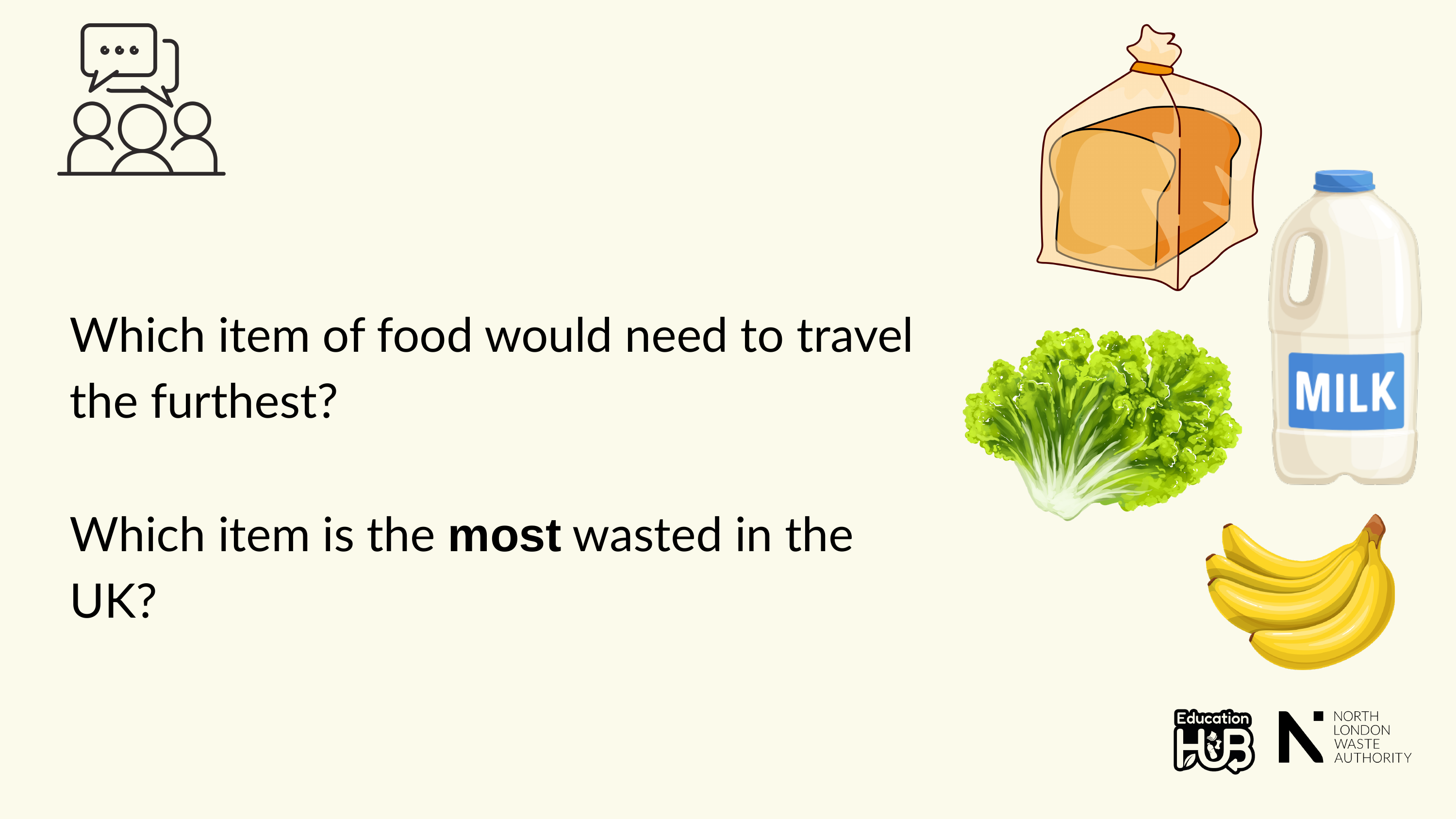

Which item of food would need to travel the furthest?

Which item is the most wasted in the UK?